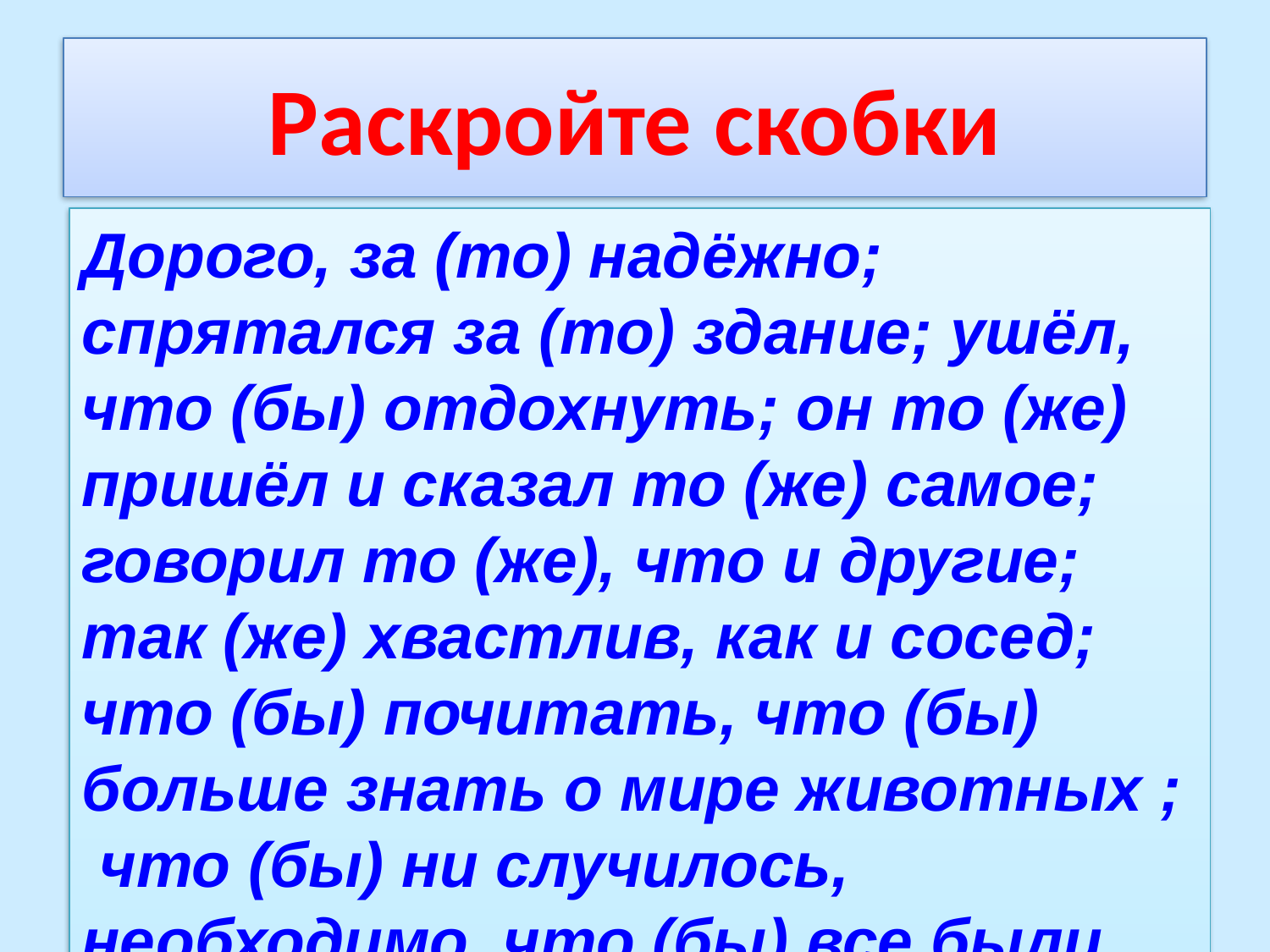

# Раскройте скобки
Дорого, за (то) надёжно;  спрятался за (то) здание; ушёл, что (бы) отдохнуть; он то (же) пришёл и сказал то (же) самое; говорил то (же), что и другие; так (же) хвастлив, как и сосед; что (бы) почитать, что (бы)  больше знать о мире животных ;  что (бы) ни случилось, необходимо, что (бы) все были спокойны.